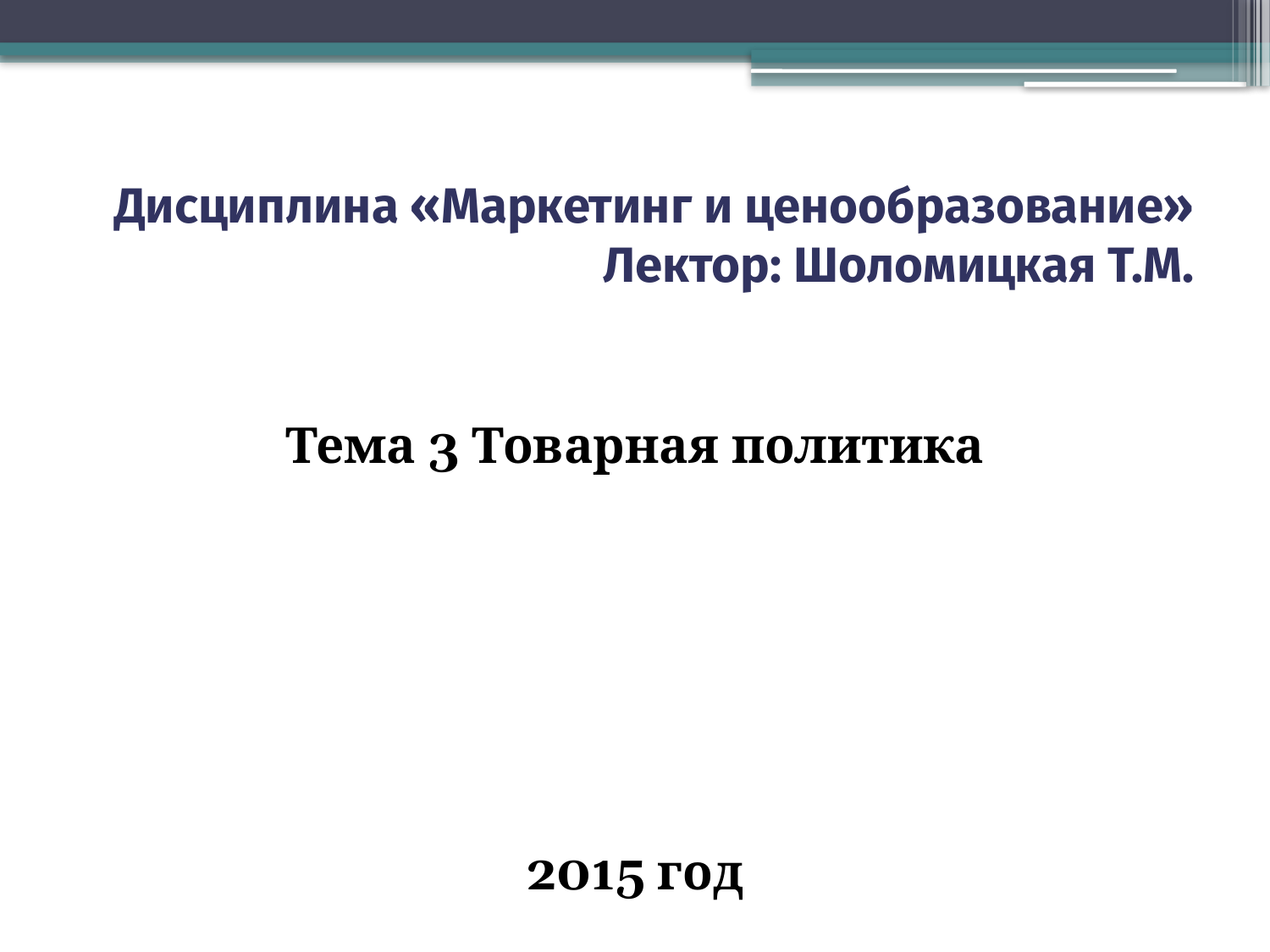

# Дисциплина «Маркетинг и ценообразование» Лектор: Шоломицкая Т.М.

Тема 3 Товарная политика

2015 год